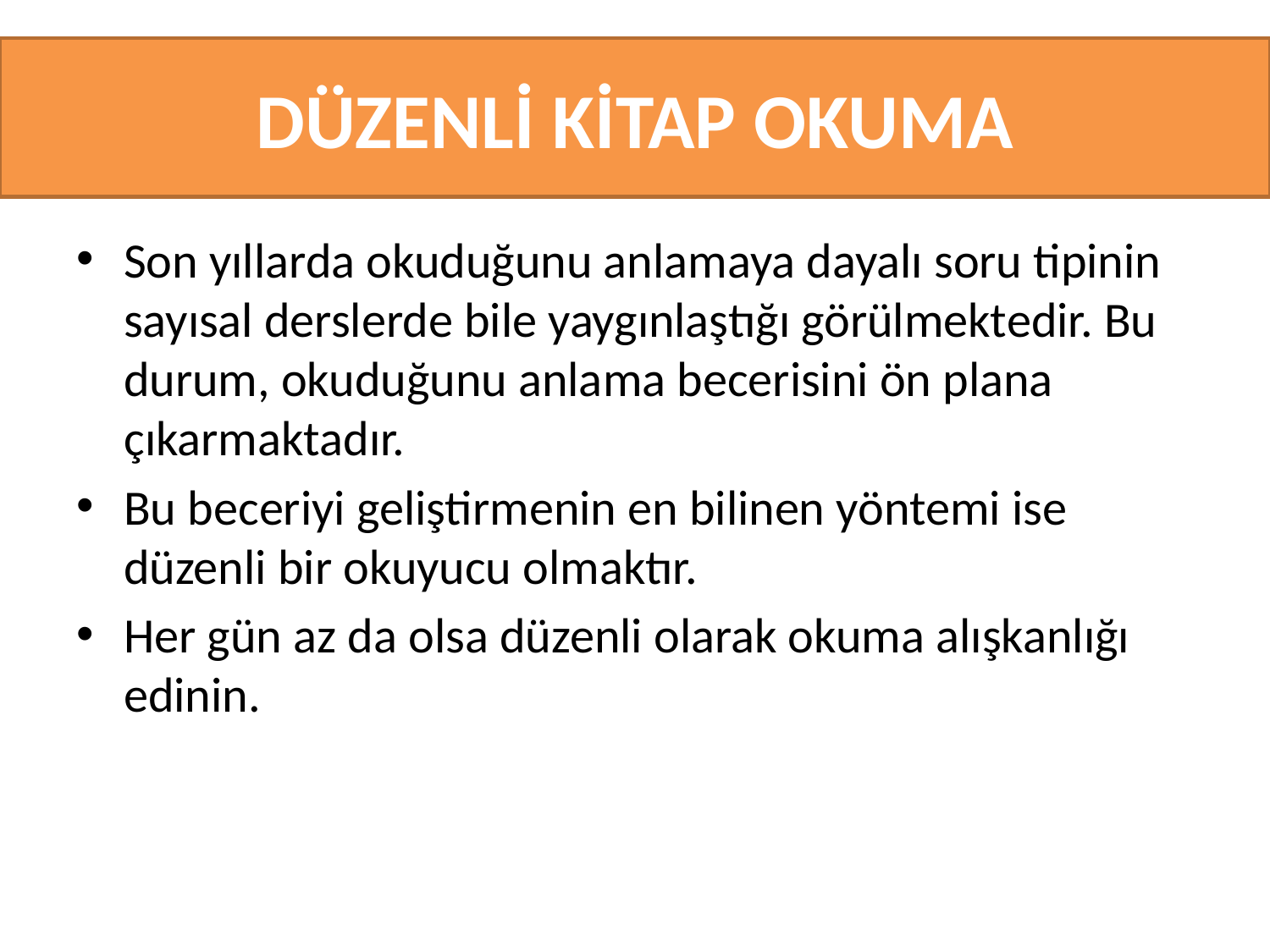

# DÜZENLİ KİTAP OKUMA
Son yıllarda okuduğunu anlamaya dayalı soru tipinin sayısal derslerde bile yaygınlaştığı görülmektedir. Bu durum, okuduğunu anlama becerisini ön plana çıkarmaktadır.
Bu beceriyi geliştirmenin en bilinen yöntemi ise düzenli bir okuyucu olmaktır.
Her gün az da olsa düzenli olarak okuma alışkanlığı edinin.